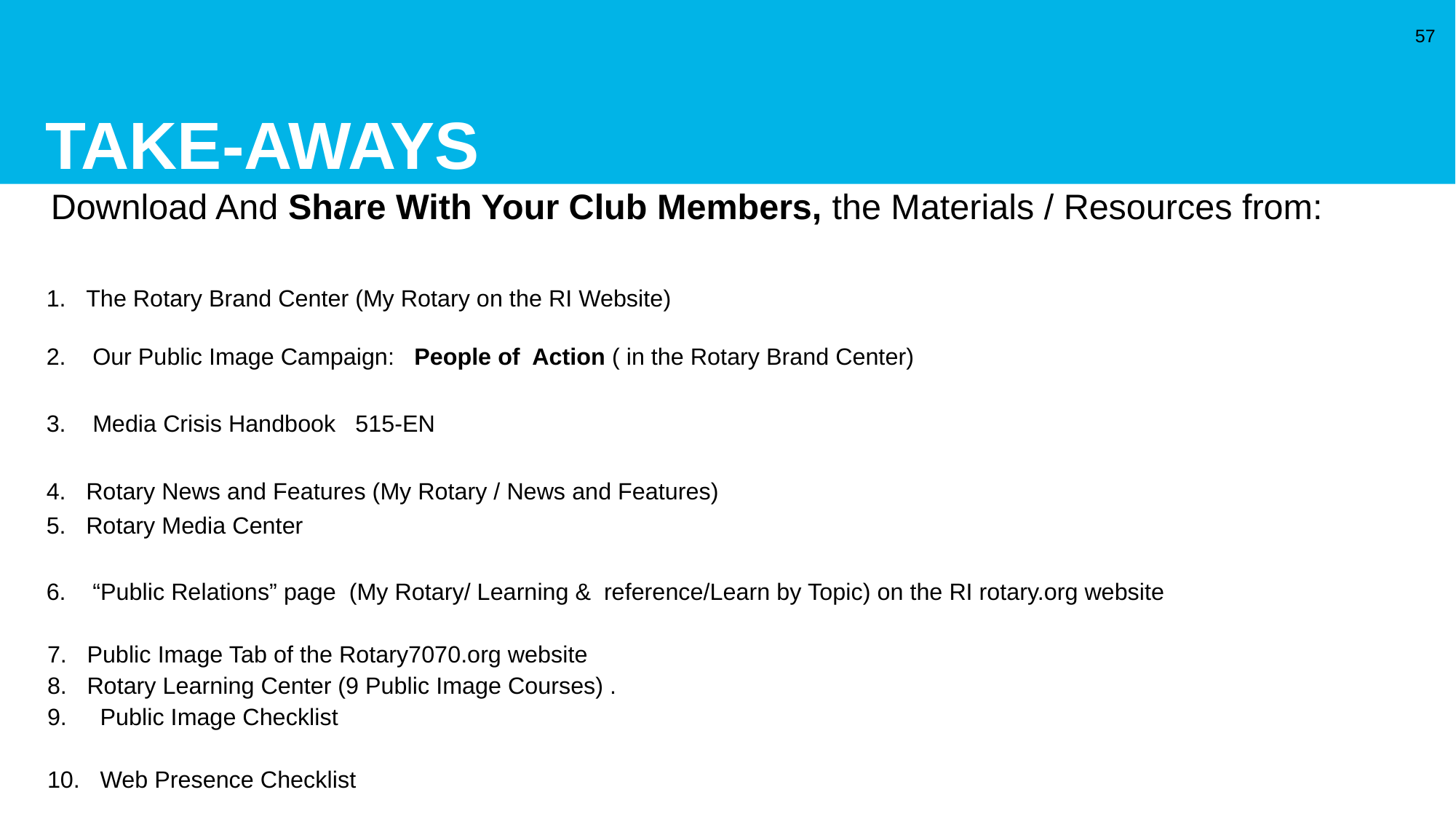

# TAKE-AWAYS
57
Download And Share With Your Club Members, the Materials / Resources from:

The Rotary Brand Center (My Rotary on the RI Website)

 Our Public Image Campaign:   People of  Action ( in the Rotary Brand Center)

 Media Crisis Handbook   515-EN

Rotary News and Features (My Rotary / News and Features)
Rotary Media Center

 “Public Relations” page  (My Rotary/ Learning &  reference/Learn by Topic) on the RI rotary.org website

Public Image Tab of the Rotary7070.org website
Rotary Learning Center (9 Public Image Courses) .
Public Image Checklist

Web Presence Checklist